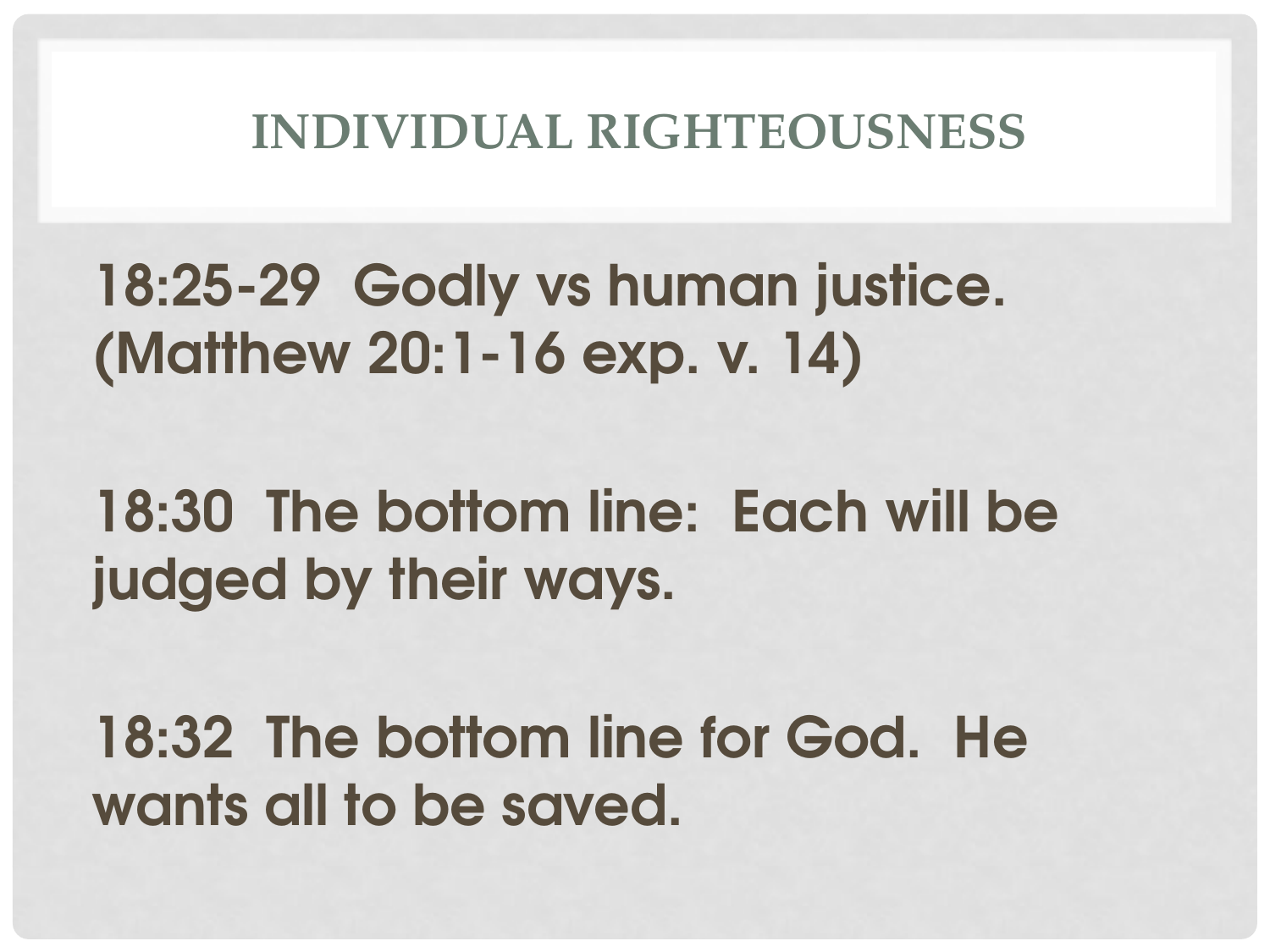

# individual righteousness
18:25-29  Godly vs human justice.  (Matthew 20:1-16 exp. v. 14)

18:30  The bottom line:  Each will be judged by their ways.

18:32  The bottom line for God.  He wants all to be saved.